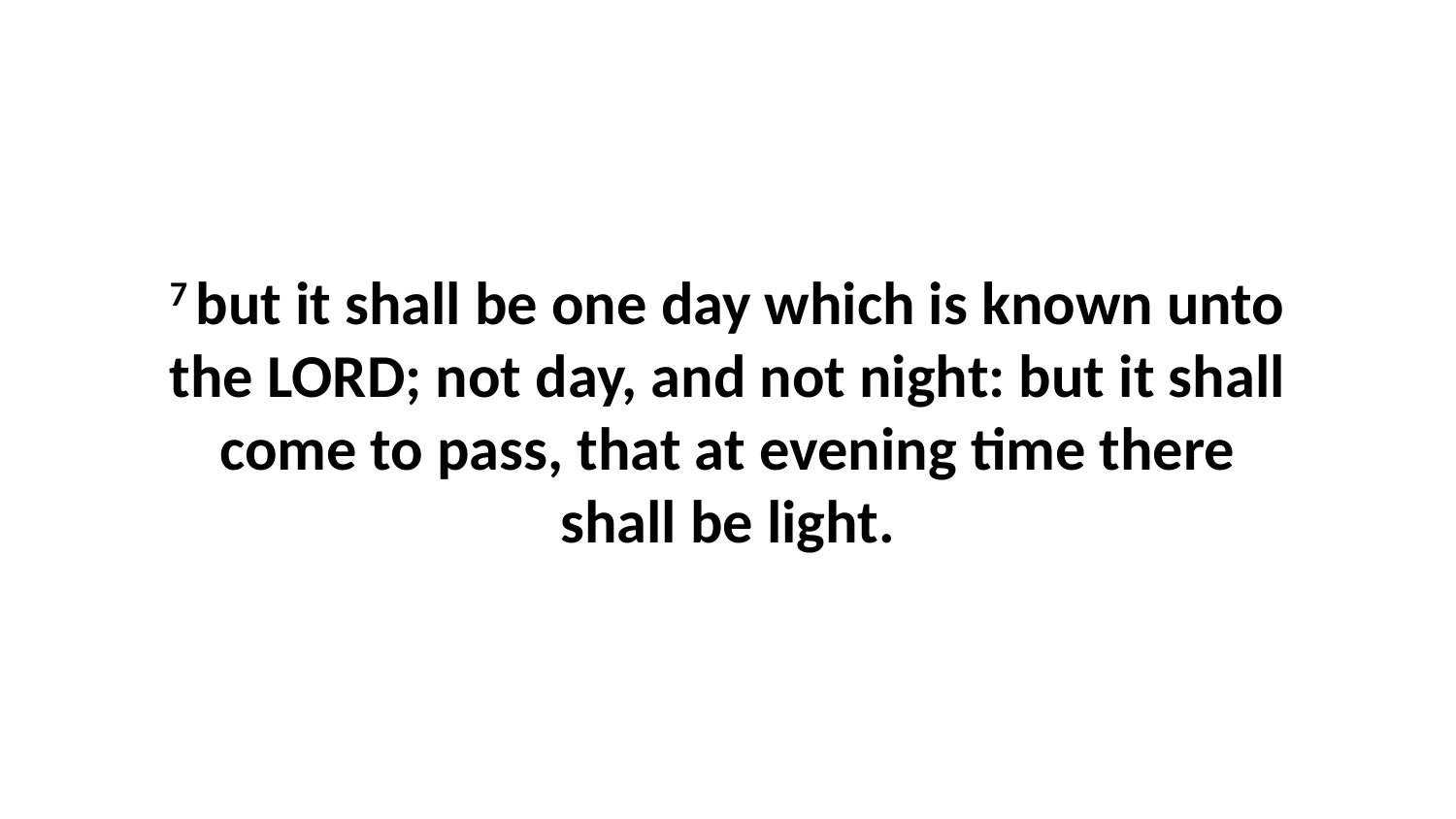

7 but it shall be one day which is known unto the LORD; not day, and not night: but it shall come to pass, that at evening time there shall be light.